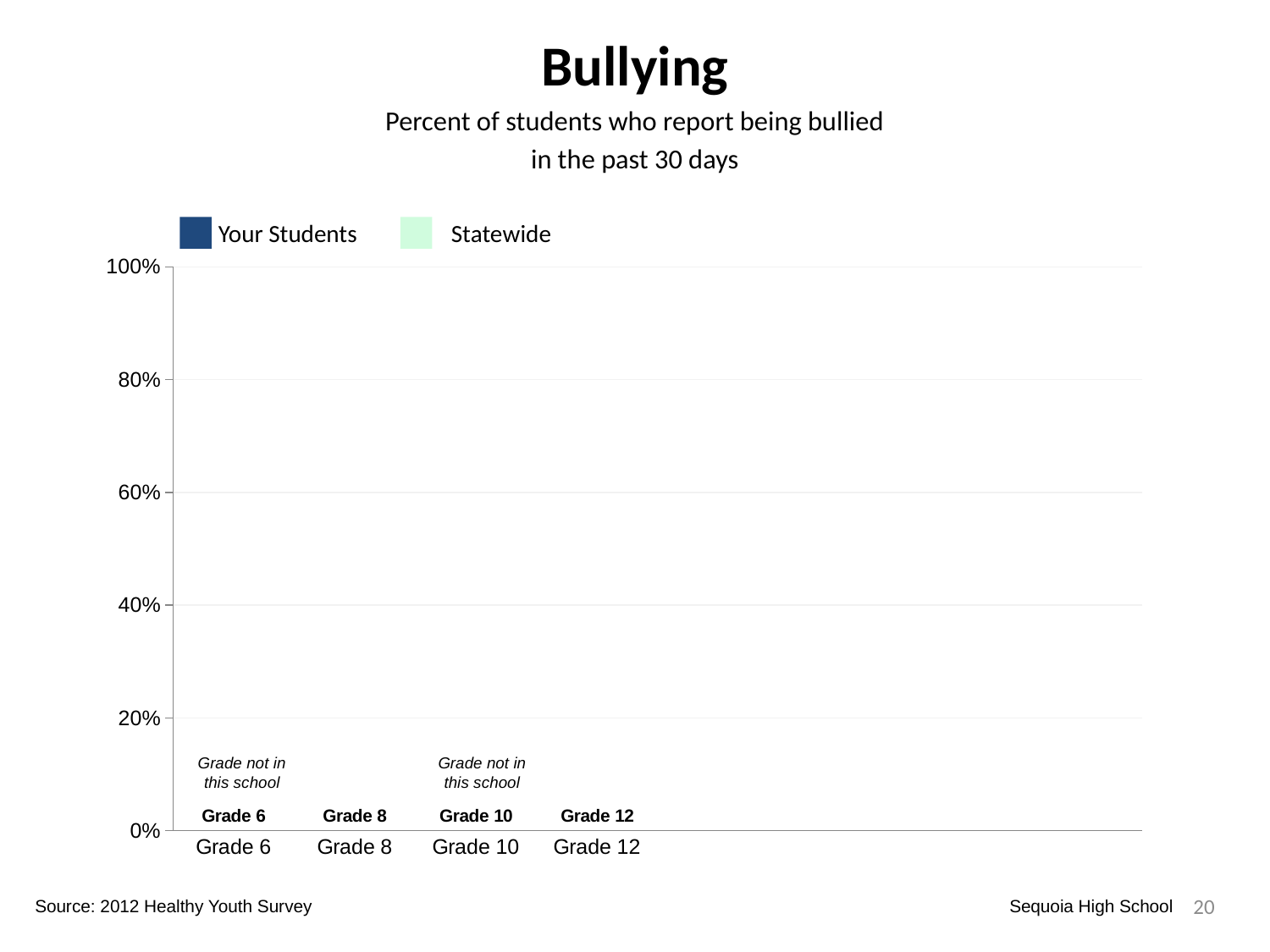

Bullying
Percent of students who report being bullied
in the past 30 days
Your Students
Statewide

### Chart

| Category | Your Students | Statewide | Dummy Bars |
|---|---|---|---|
| Grade 6 | 0.0 | 0.0 | 0.0 |
| Grade 8 | 0.0 | 0.0 | 0.0 |
| Grade 10 | 0.15 | 0.2514141292574317 | 0.0 |
| Grade 12 | 0.11627906976744186 | 0.1836702954898911 | 0.0 |
Grade not in this school
Grade not in this school

20
Source: 2012 Healthy Youth Survey
Sequoia High School